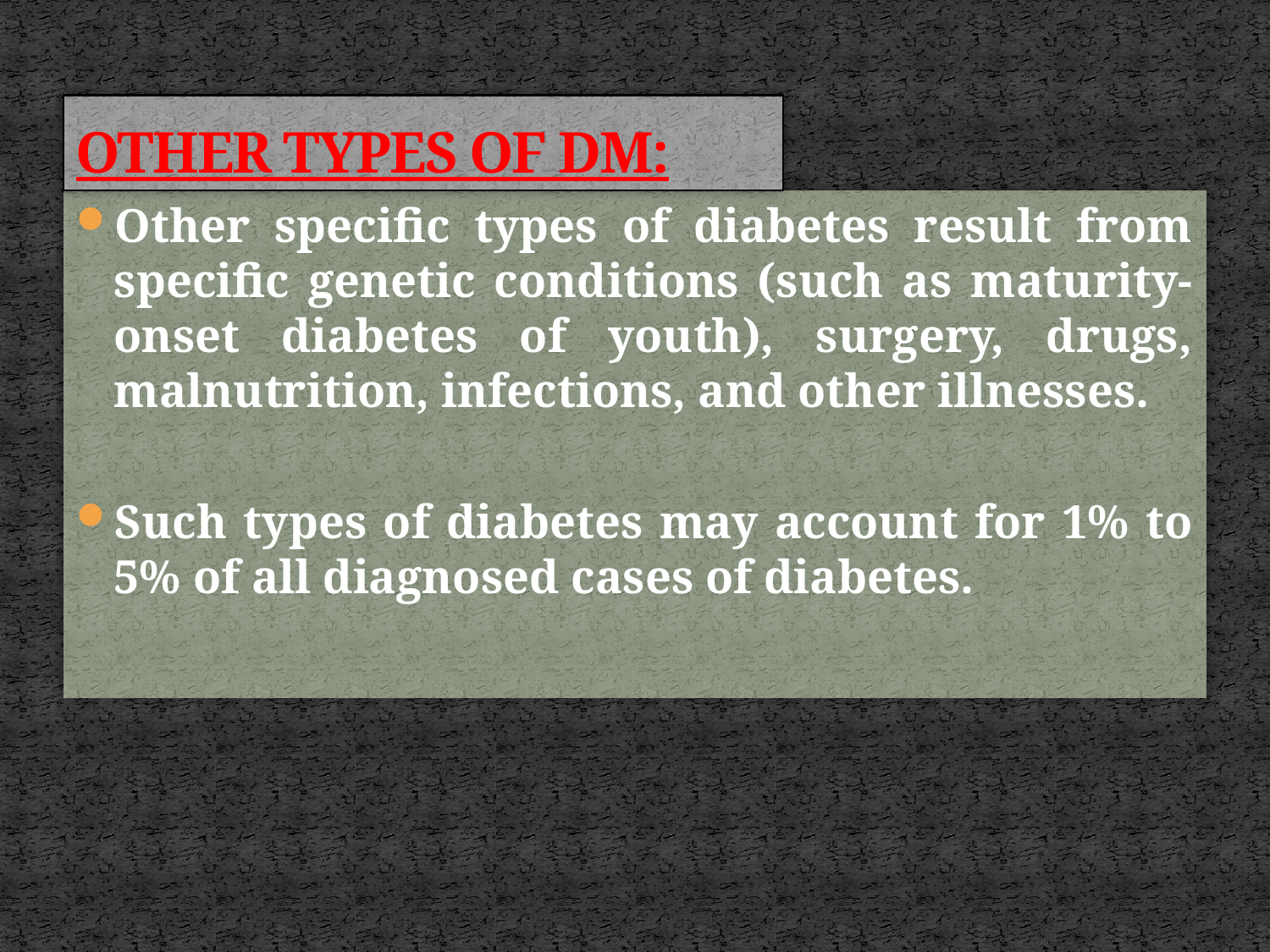

# OTHER TYPES OF DM:
Other specific types of diabetes result from specific genetic conditions (such as maturity-onset diabetes of youth), surgery, drugs, malnutrition, infections, and other illnesses.

Such types of diabetes may account for 1% to 5% of all diagnosed cases of diabetes.